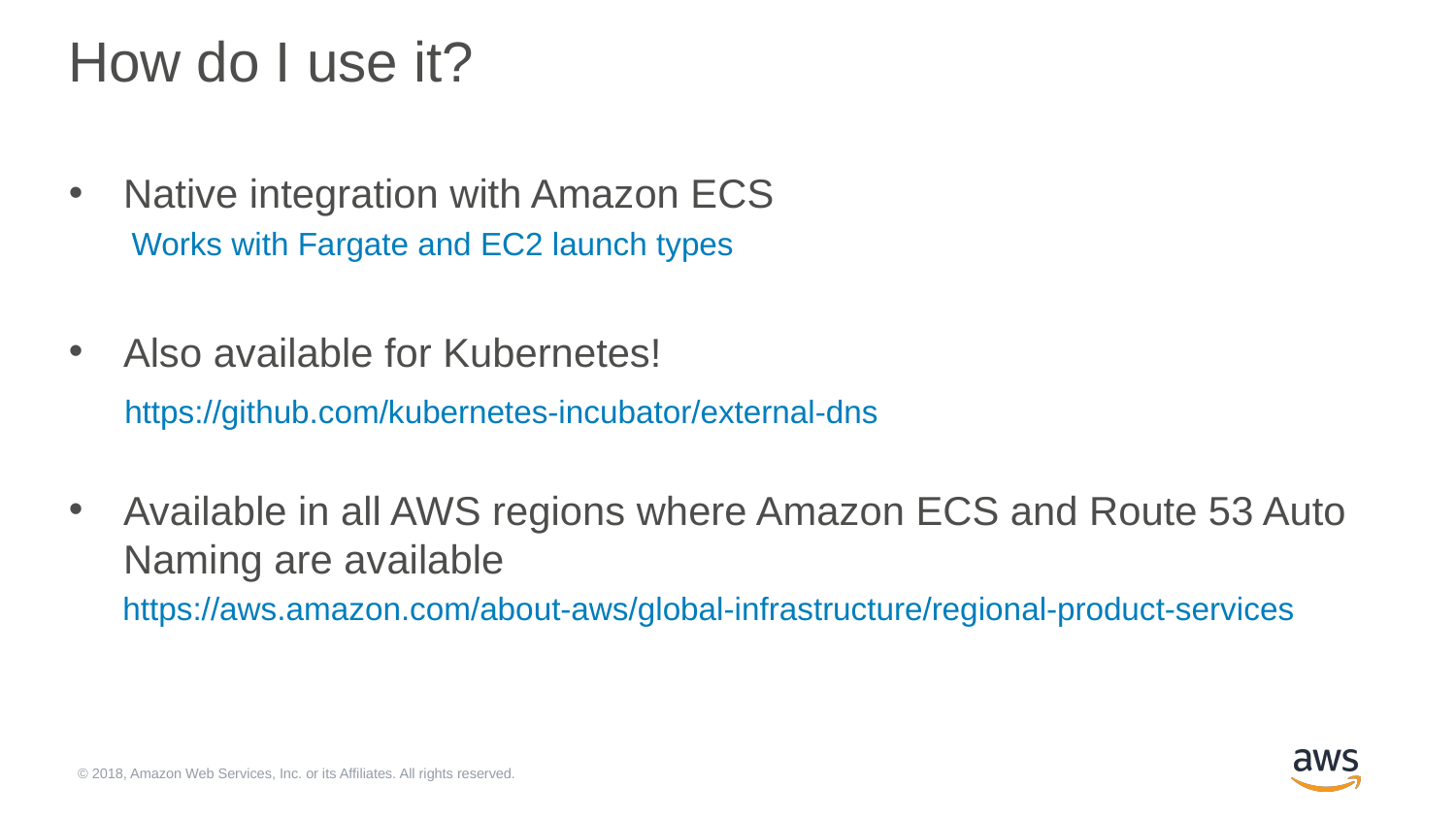

# How do I use it?
Native integration with Amazon ECS
       Works with Fargate and EC2 launch types

Also available for Kubernetes!
     https://github.com/kubernetes-incubator/external-dns

Available in all AWS regions where Amazon ECS and Route 53 Auto Naming are available
      https://aws.amazon.com/about-aws/global-infrastructure/regional-product-services